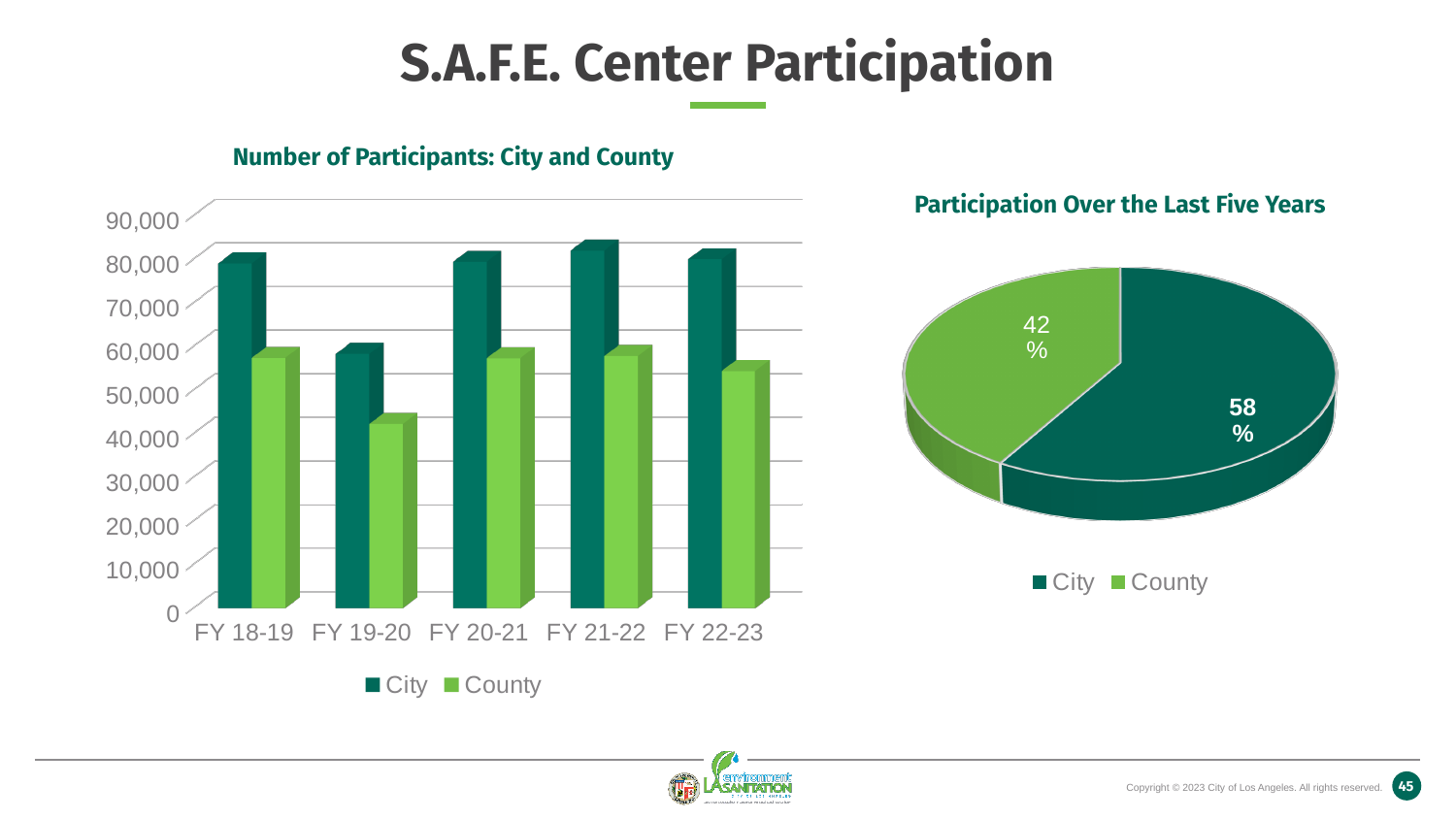

# S.A.F.E. Center Participation
Number of Participants: City and County

[unsupported chart]

[unsupported chart]

Participation Over the Last Five Years